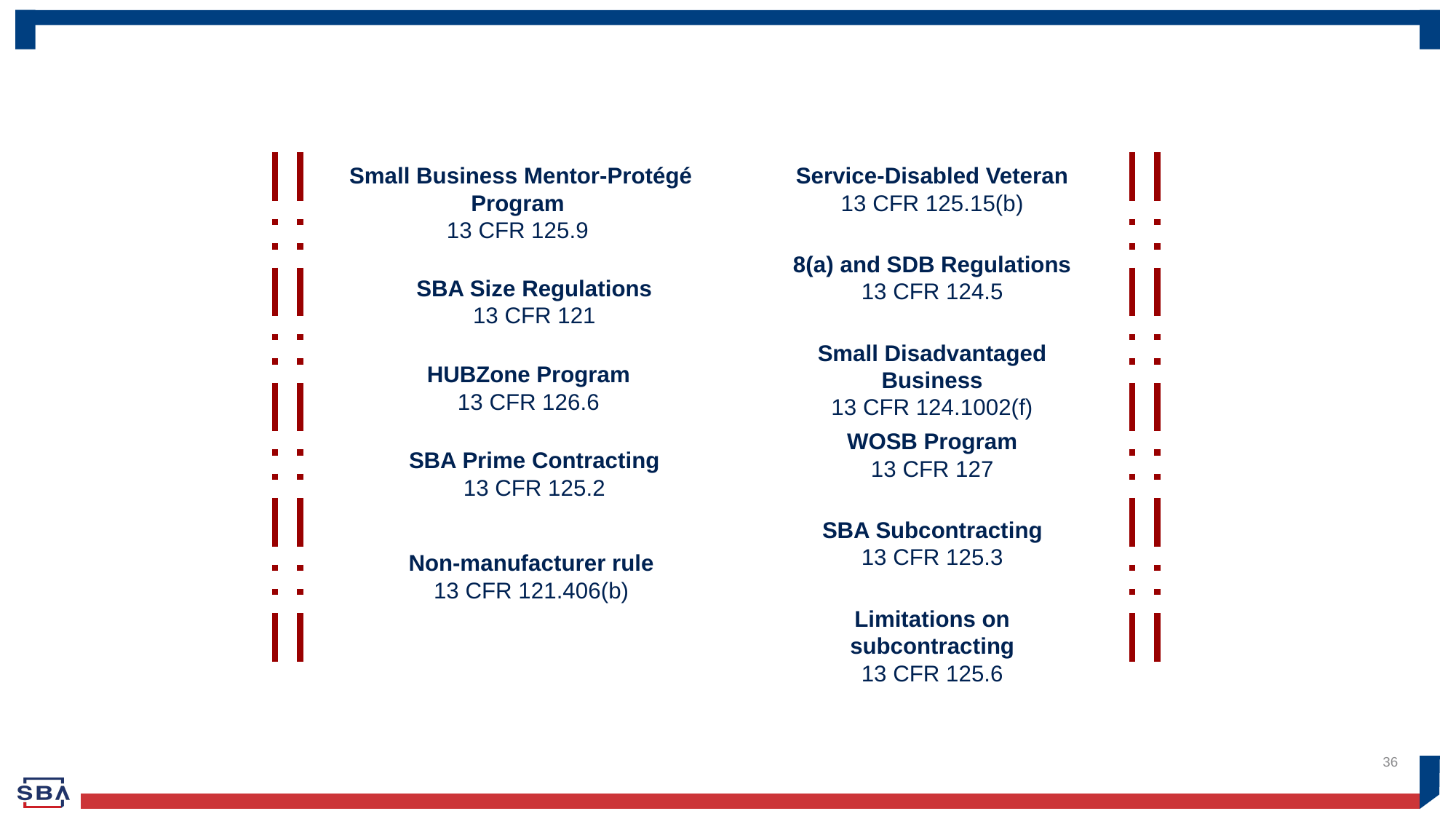

# Slide title
Service-Disabled Veteran
13 CFR 125.15(b)

 Small Business Mentor-Protégé Program
13 CFR 125.9

8(a) and SDB Regulations
13 CFR 124.5

SBA Size Regulations
13 CFR 121

Small Disadvantaged Business
13 CFR 124.1002(f)

HUBZone Program
13 CFR 126.6

WOSB Program
13 CFR 127

SBA Prime Contracting
13 CFR 125.2

SBA Subcontracting
13 CFR 125.3

Non-manufacturer rule
13 CFR 121.406(b)

Limitations on subcontracting
13 CFR 125.6

36